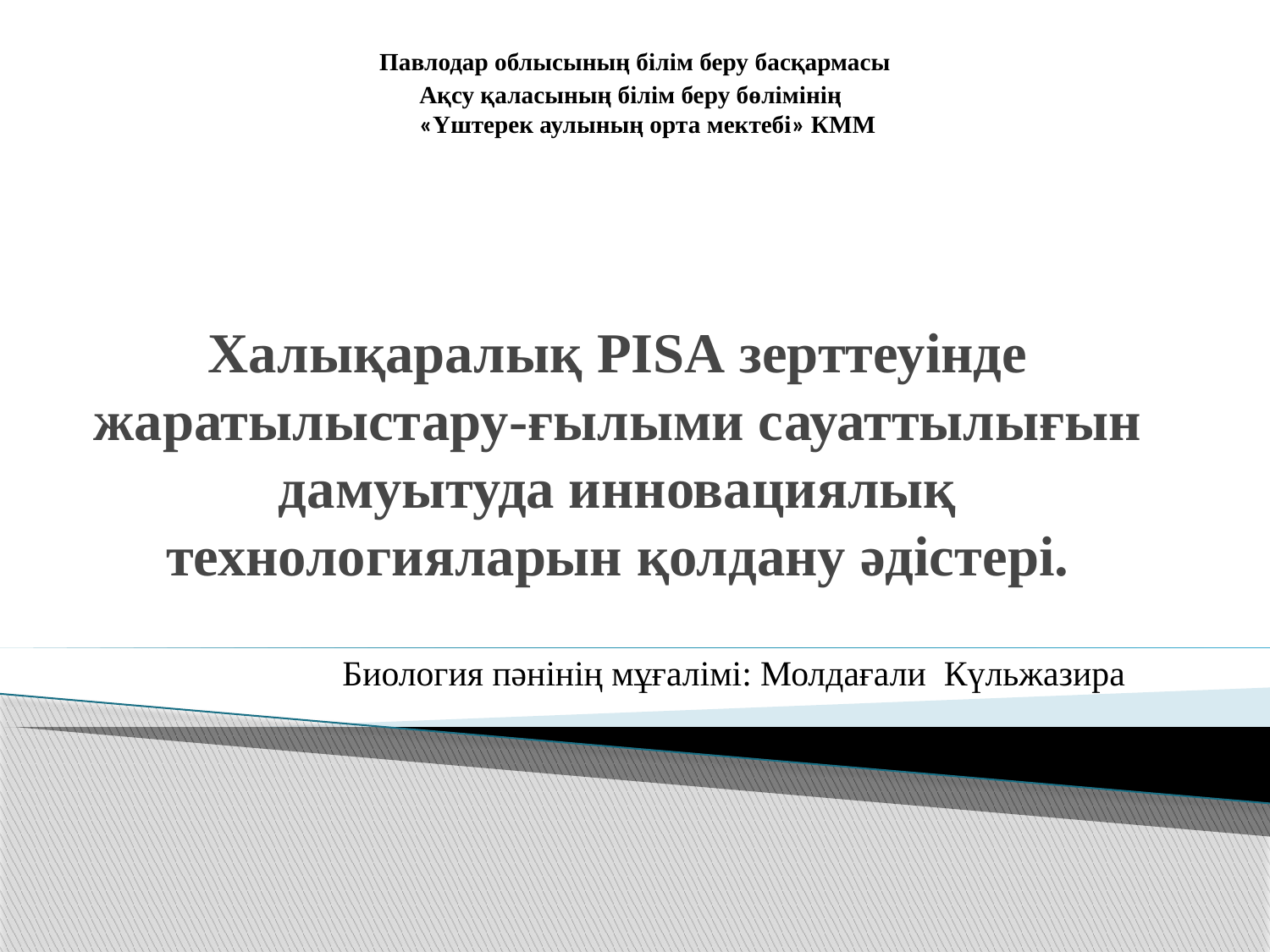

Павлодар облысының білім беру басқармасы

Ақсу қаласының білім беру бөлімінің
«Үштерек аулының орта мектебі» КММ

# Халықаралық PISA зерттеуінде жаратылыстару-ғылыми сауаттылығын дамуытуда инновациялық технологияларын қолдану әдістері.
    Биология пәнінің мұғалімі: Молдағали  Күльжазира